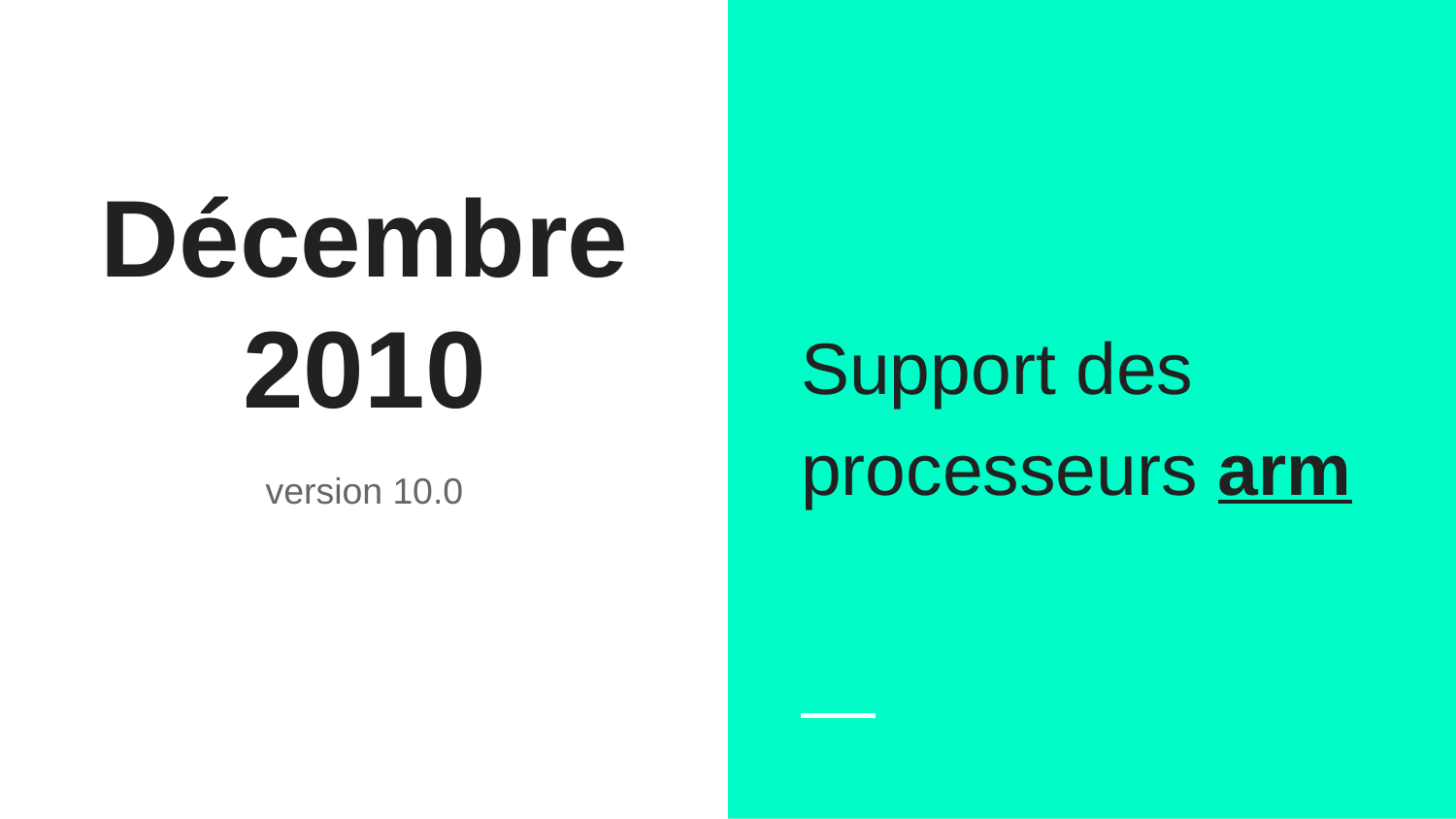

Support des processeurs arm
# Décembre 2010
version 10.0